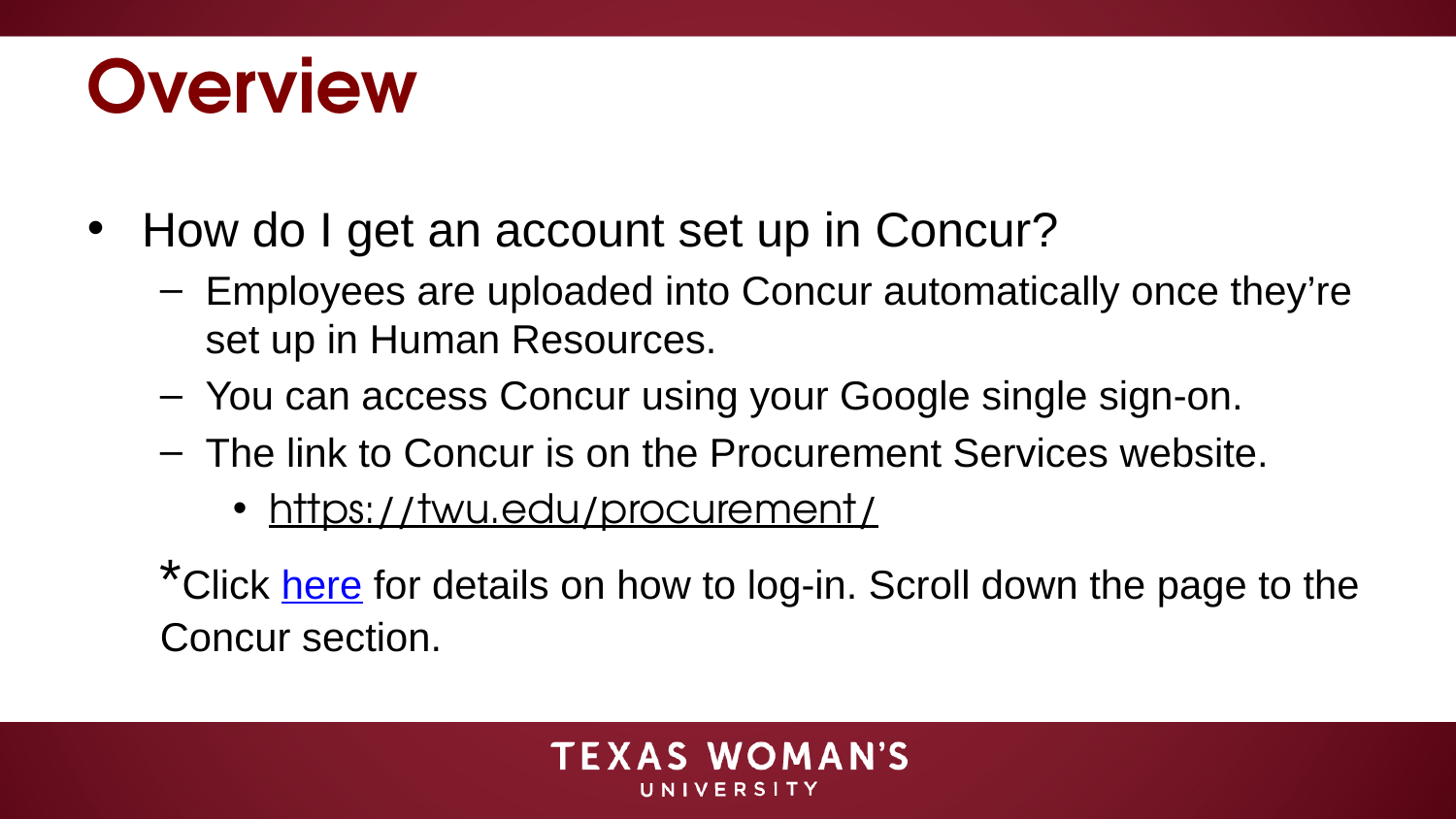

# Overview
How do I get an account set up in Concur?
Employees are uploaded into Concur automatically once they’re set up in Human Resources.
You can access Concur using your Google single sign-on.
The link to Concur is on the Procurement Services website.
https://twu.edu/procurement/
*Click here for details on how to log-in. Scroll down the page to the Concur section.